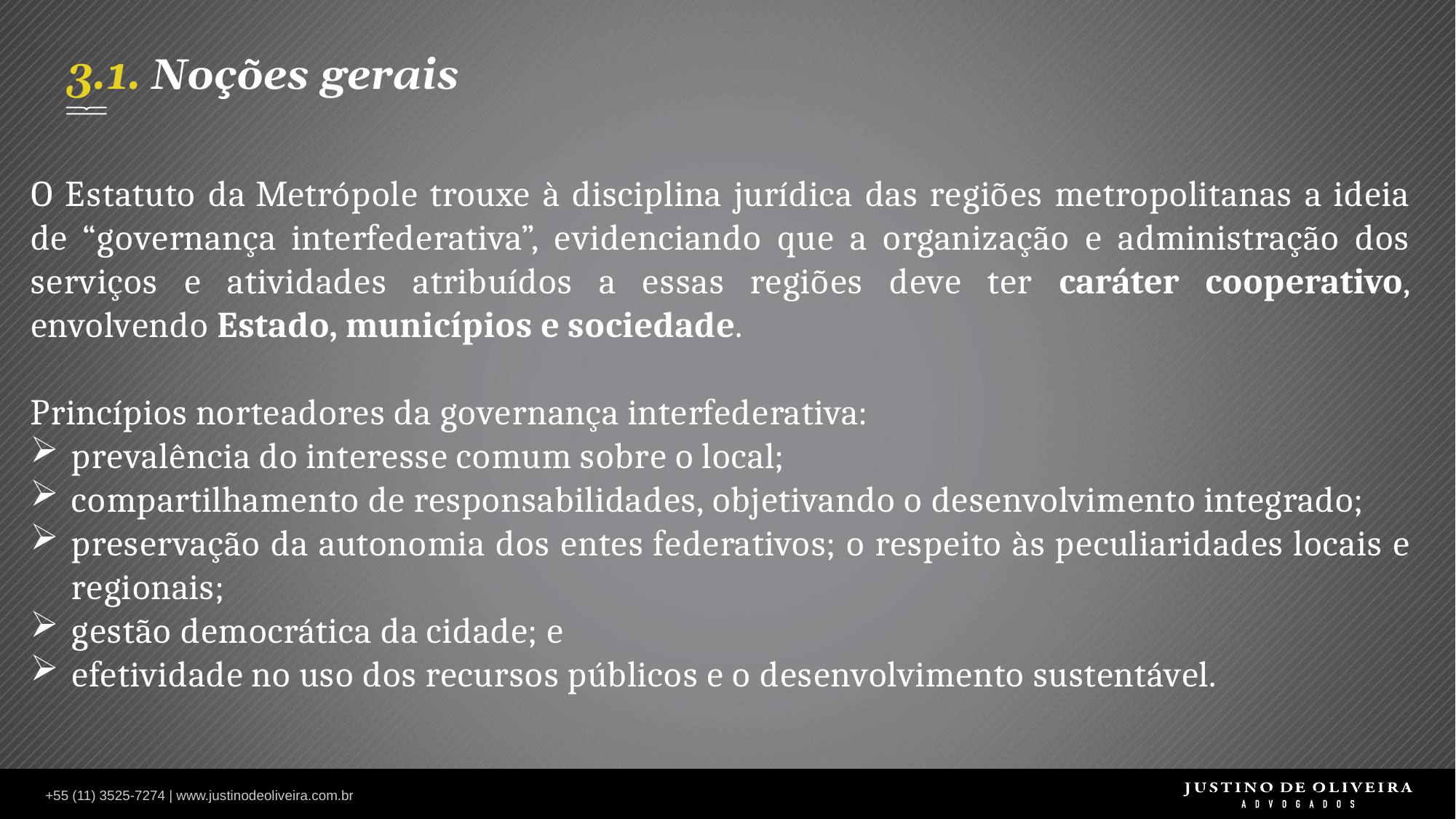

# 3.1. Noções gerais

O Estatuto da Metrópole trouxe à disciplina jurídica das regiões metropolitanas a ideia de “governança interfederativa”, evidenciando que a organização e administração dos serviços e atividades atribuídos a essas regiões deve ter caráter cooperativo, envolvendo Estado, municípios e sociedade.

Princípios norteadores da governança interfederativa:
prevalência do interesse comum sobre o local;
compartilhamento de responsabilidades, objetivando o desenvolvimento integrado;
preservação da autonomia dos entes federativos; o respeito às peculiaridades locais e regionais;
gestão democrática da cidade; e
efetividade no uso dos recursos públicos e o desenvolvimento sustentável.